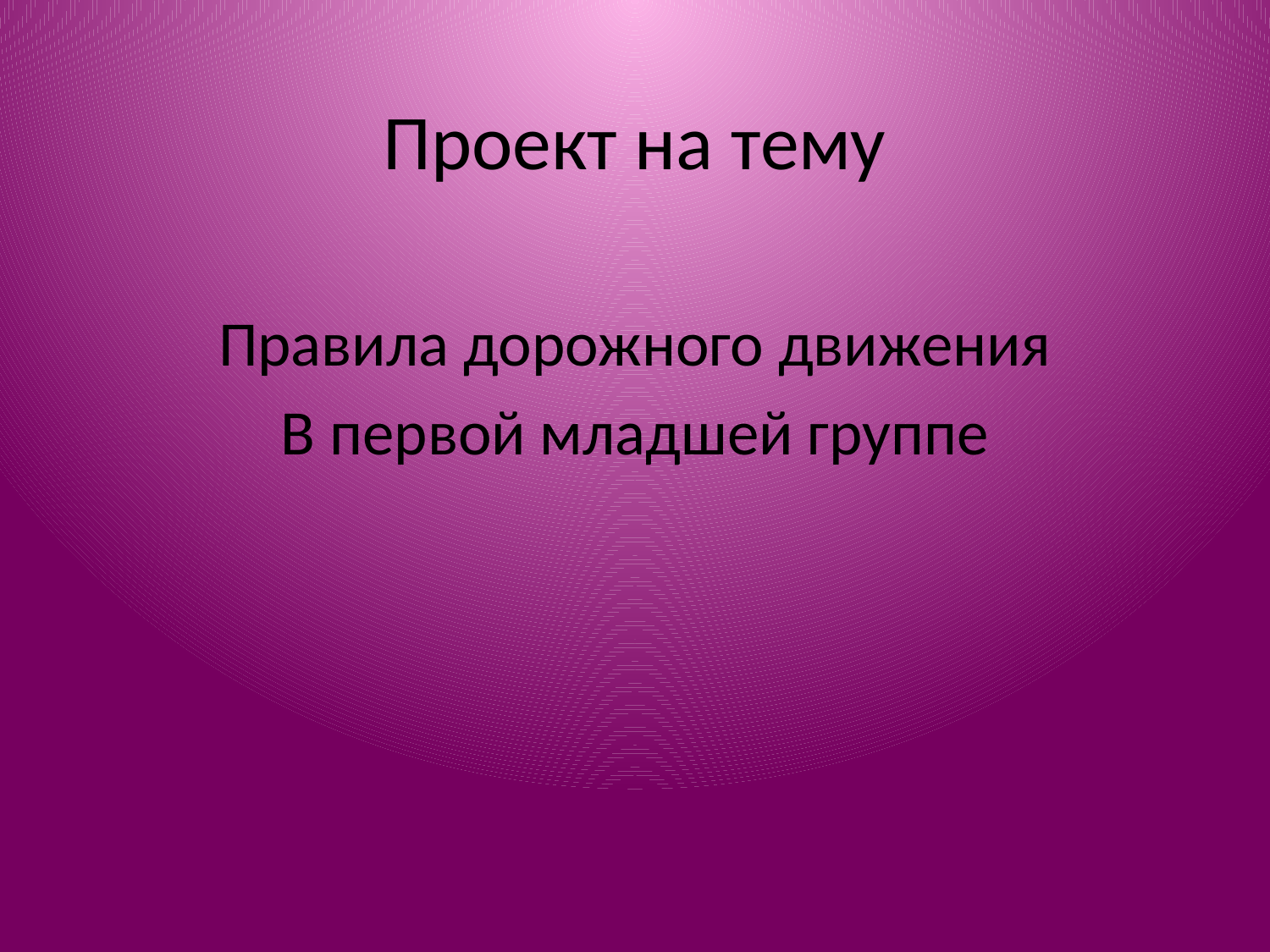

# Проект на тему

Правила дорожного движения
В первой младшей группе